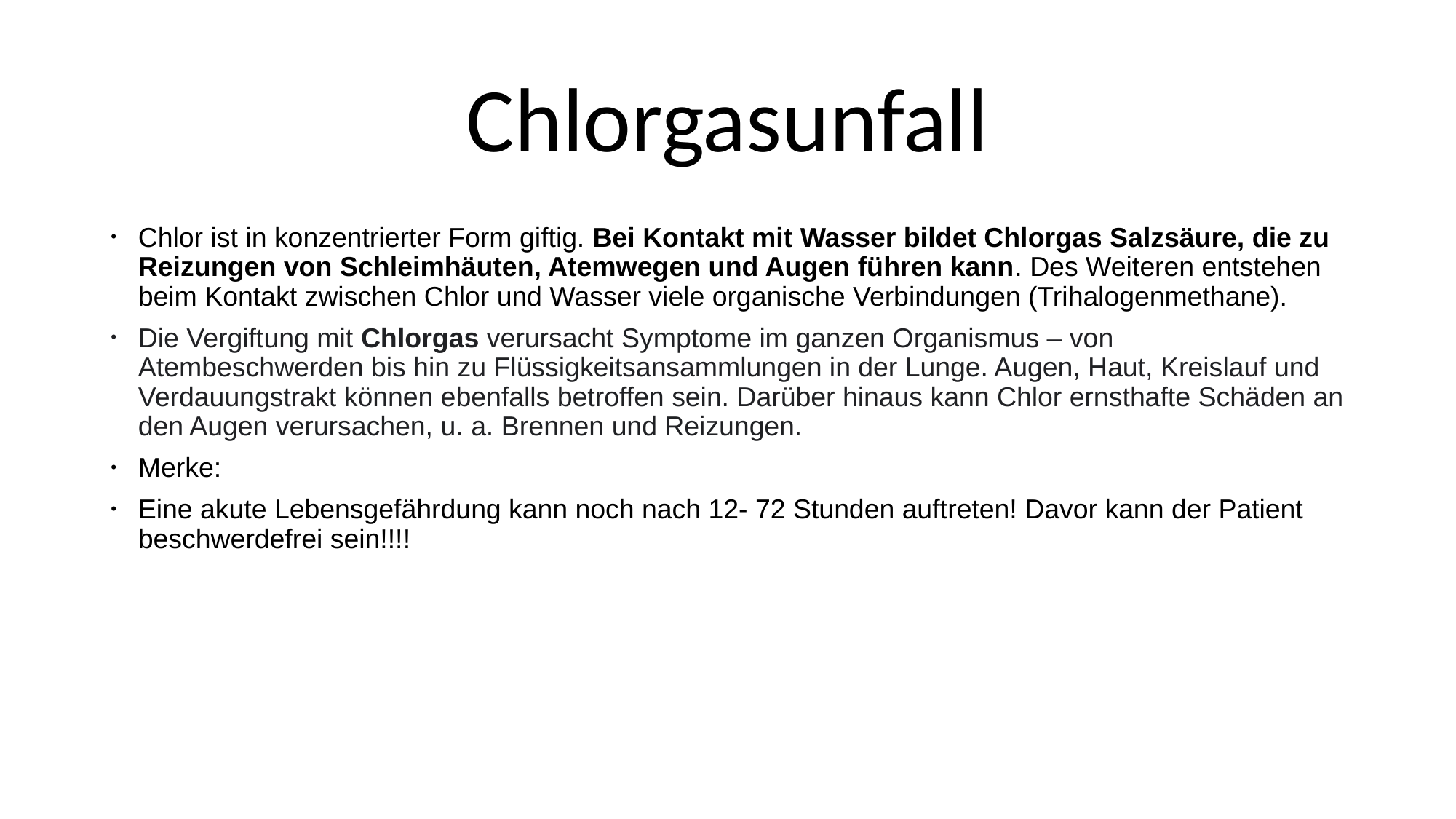

Chlorgasunfall
Chlor ist in konzentrierter Form giftig. Bei Kontakt mit Wasser bildet Chlorgas Salzsäure, die zu Reizungen von Schleimhäuten, Atemwegen und Augen führen kann. Des Weiteren entstehen beim Kontakt zwischen Chlor und Wasser viele organische Verbindungen (Trihalogenmethane).
Die Vergiftung mit Chlorgas verursacht Symptome im ganzen Organismus – von Atembeschwerden bis hin zu Flüssigkeitsansammlungen in der Lunge. Augen, Haut, Kreislauf und Verdauungstrakt können ebenfalls betroffen sein. Darüber hinaus kann Chlor ernsthafte Schäden an den Augen verursachen, u. a. Brennen und Reizungen.
Merke:
Eine akute Lebensgefährdung kann noch nach 12- 72 Stunden auftreten! Davor kann der Patient beschwerdefrei sein!!!!